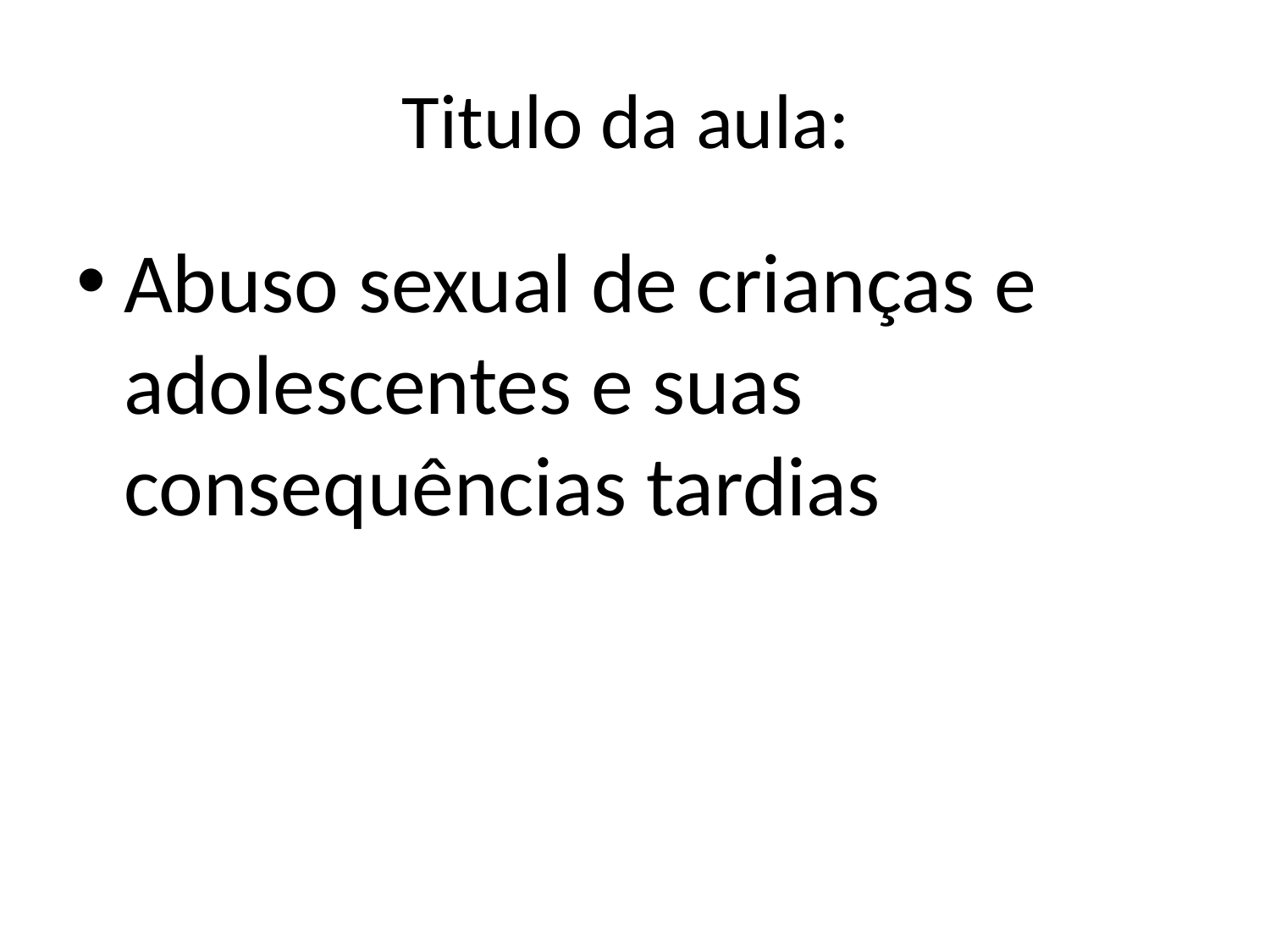

# Titulo da aula:
Abuso sexual de crianças e adolescentes e suas consequências tardias